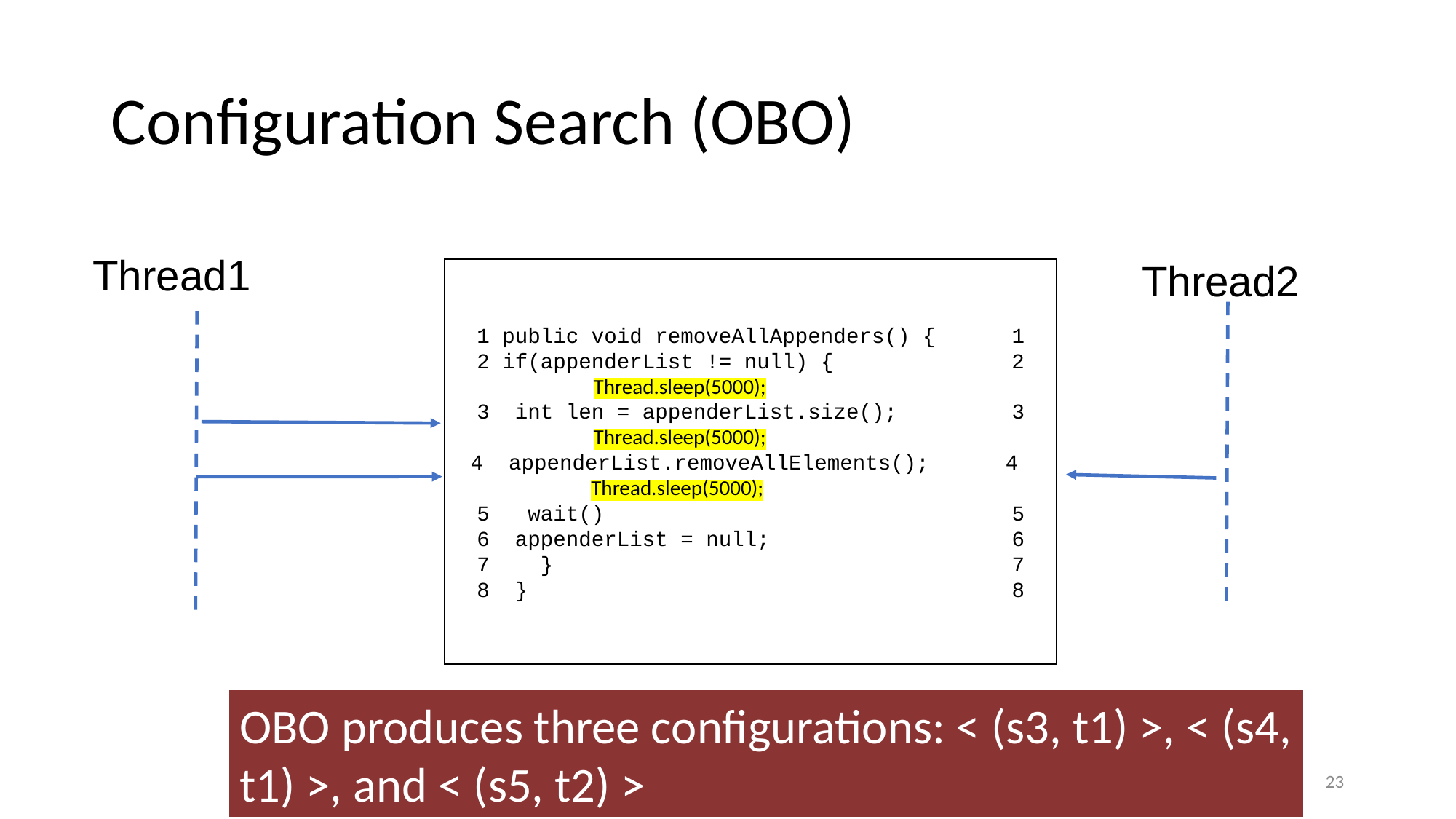

# Configuration Search (OBO)
Thread1
Thread2
1 public void removeAllAppenders() {      1
2 if(appenderList != null) {              2
  Thread.sleep(5000);
 3  int len = appenderList.size();         3
  Thread.sleep(5000);
4  appenderList.removeAllElements();      4
Thread.sleep(5000);
 5   wait()                                5
6  appenderList = null;                   6
7    }                                    7
 8  }                                      8
OBO produces three configurations: < (s3, t1) >, < (s4, t1) >, and < (s5, t2) >​
23